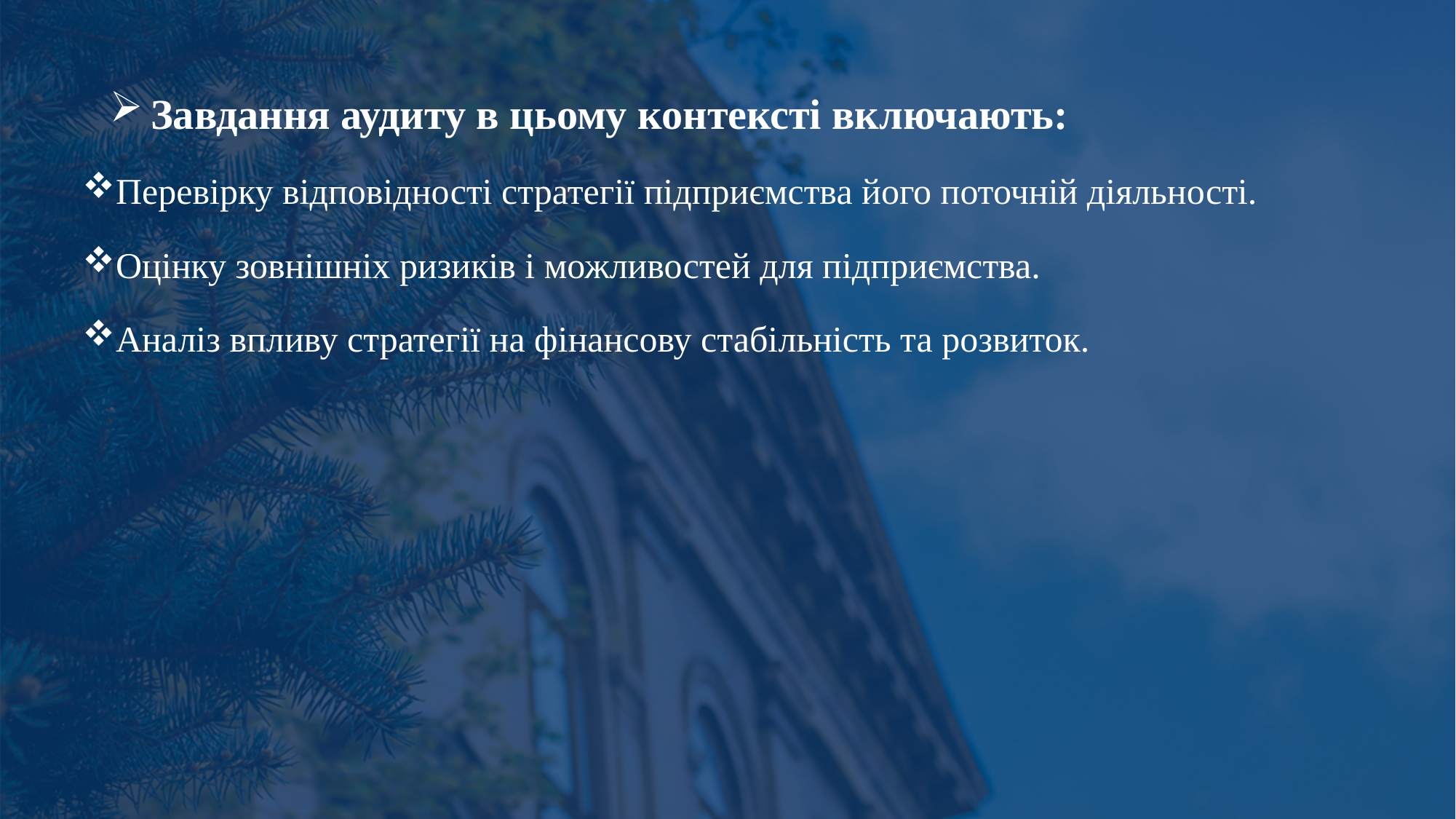

Завдання аудиту в цьому контексті включають:
Перевірку відповідності стратегії підприємства його поточній діяльності.
Оцінку зовнішніх ризиків і можливостей для підприємства.
Аналіз впливу стратегії на фінансову стабільність та розвиток.